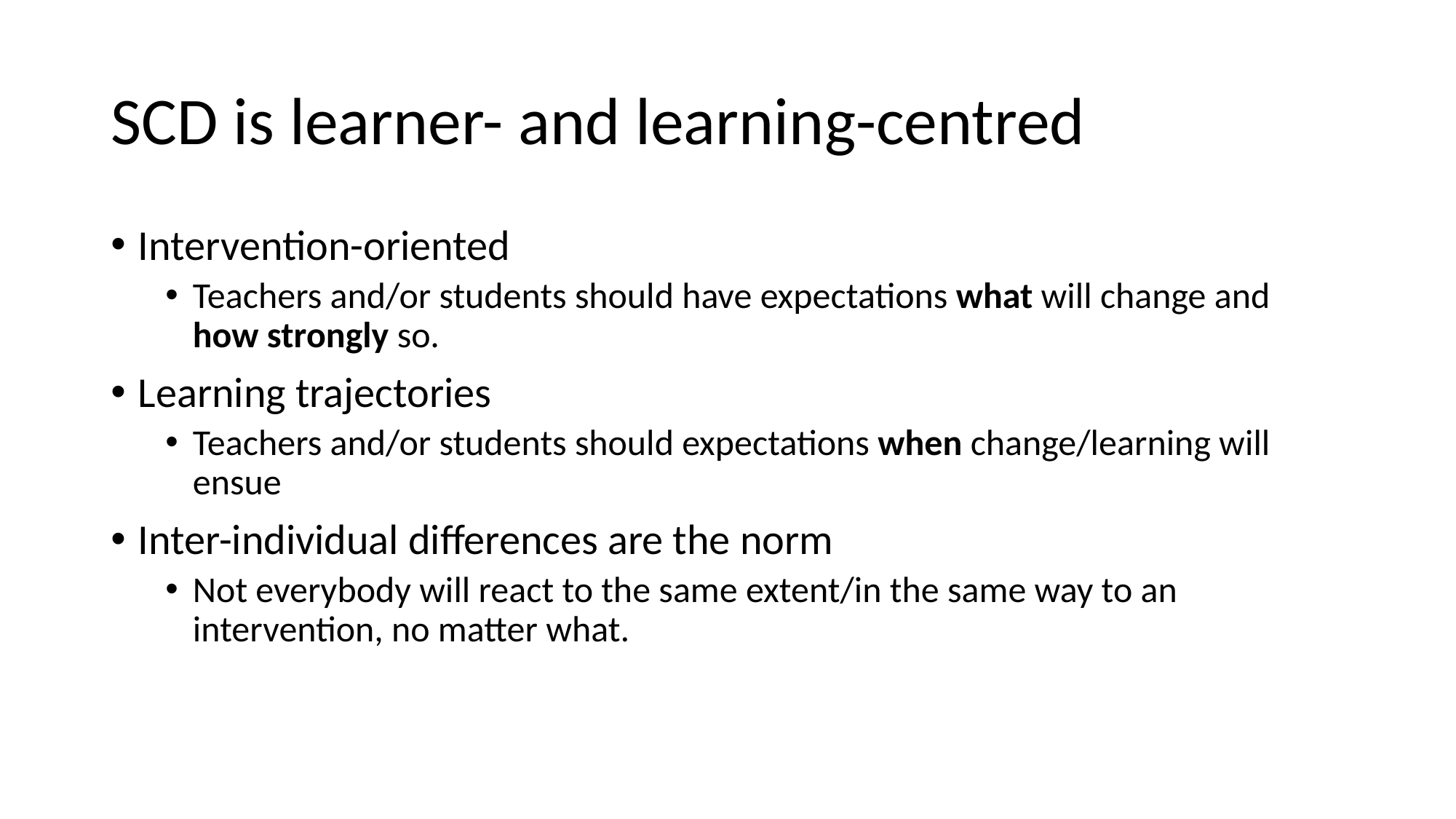

# SCD is learner- and learning-centred
Intervention-oriented
Teachers and/or students should have expectations what will change and how strongly so.
Learning trajectories
Teachers and/or students should expectations when change/learning will ensue
Inter-individual differences are the norm
Not everybody will react to the same extent/in the same way to an intervention, no matter what.